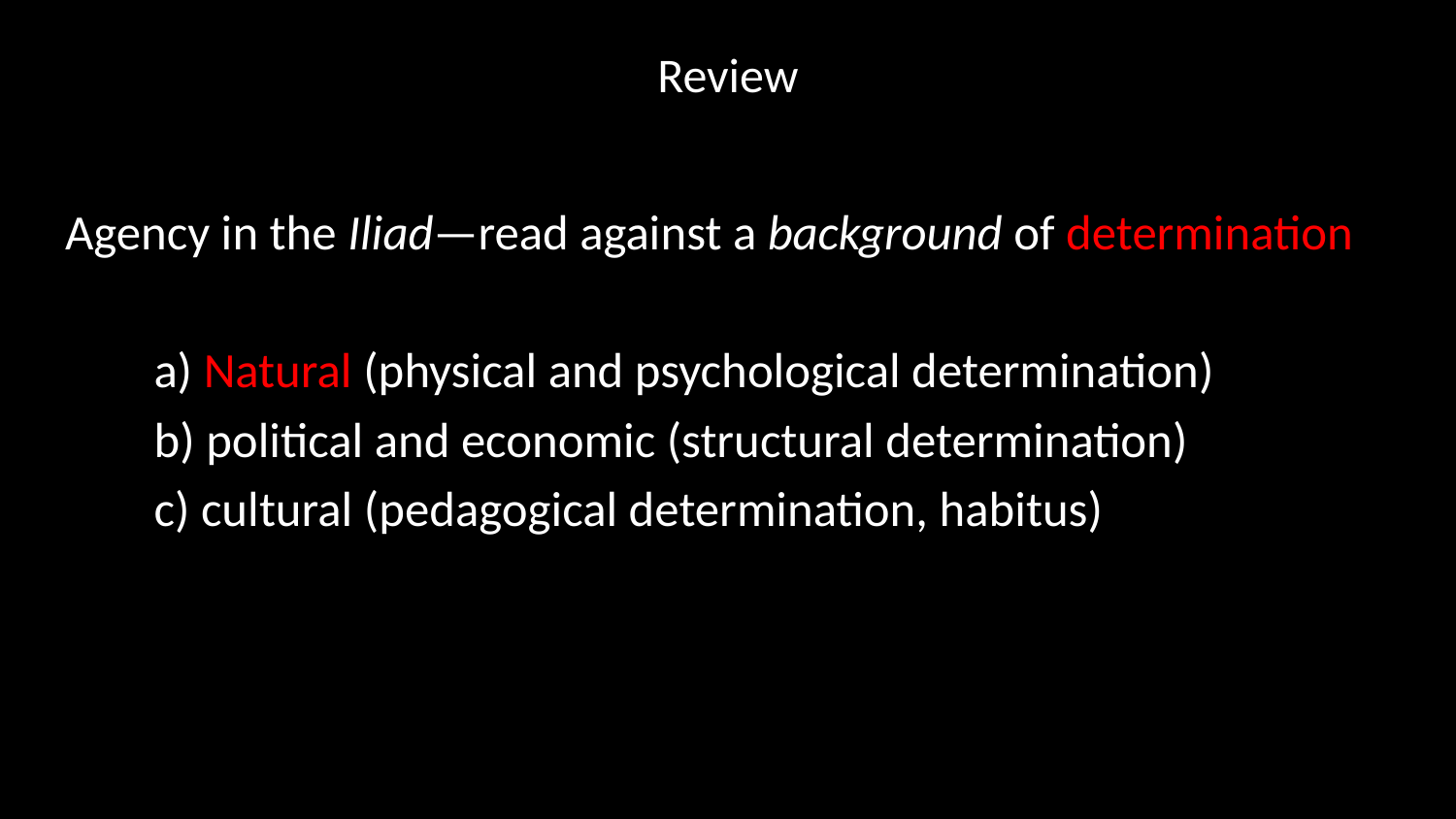

# Review

Agency in the Iliad—read against a background of determination

	a) Natural (physical and psychological determination)
	b) political and economic (structural determination)
	c) cultural (pedagogical determination, habitus)